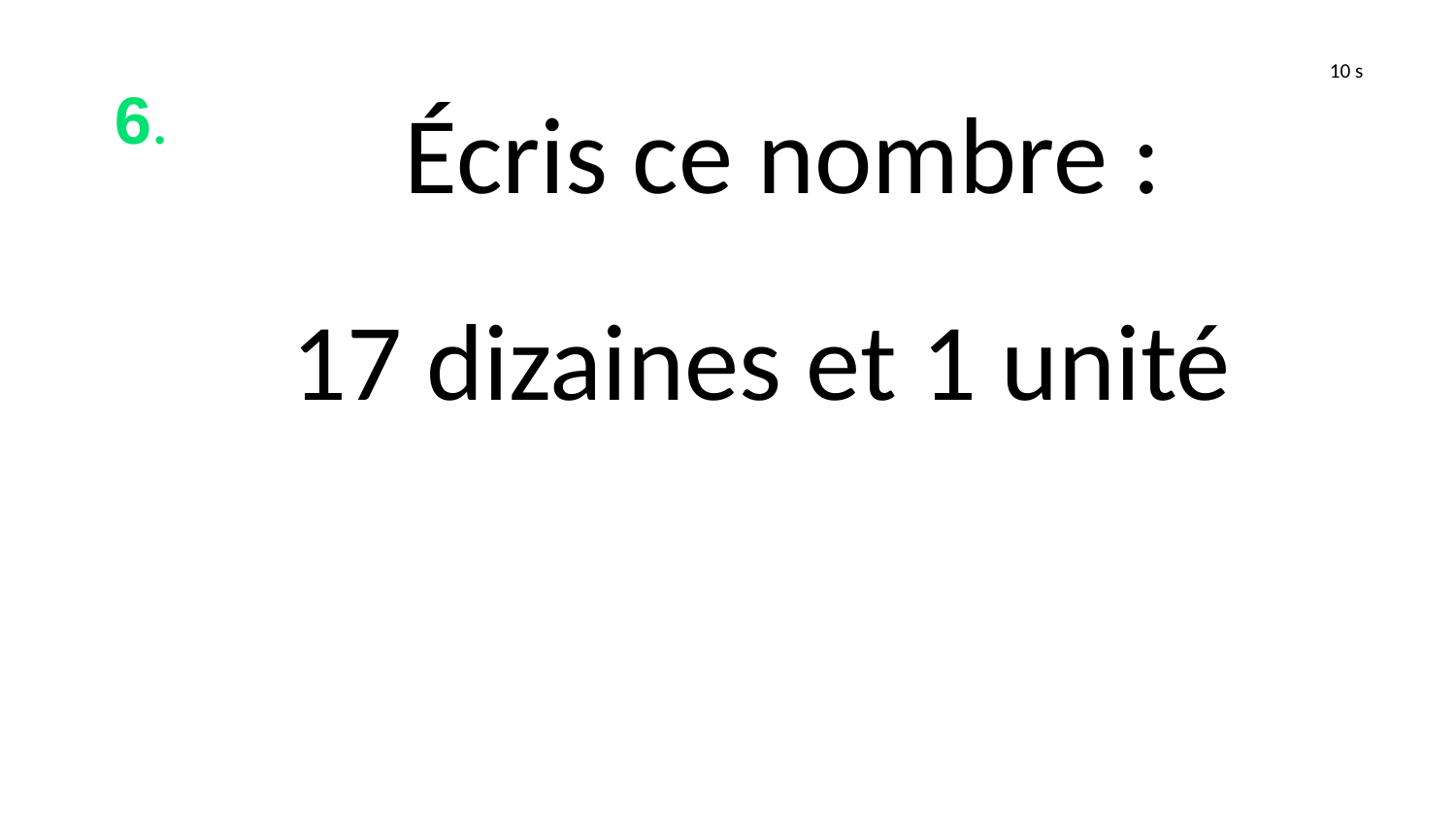

6.
10 s
Écris ce nombre :
17 dizaines et 1 unité